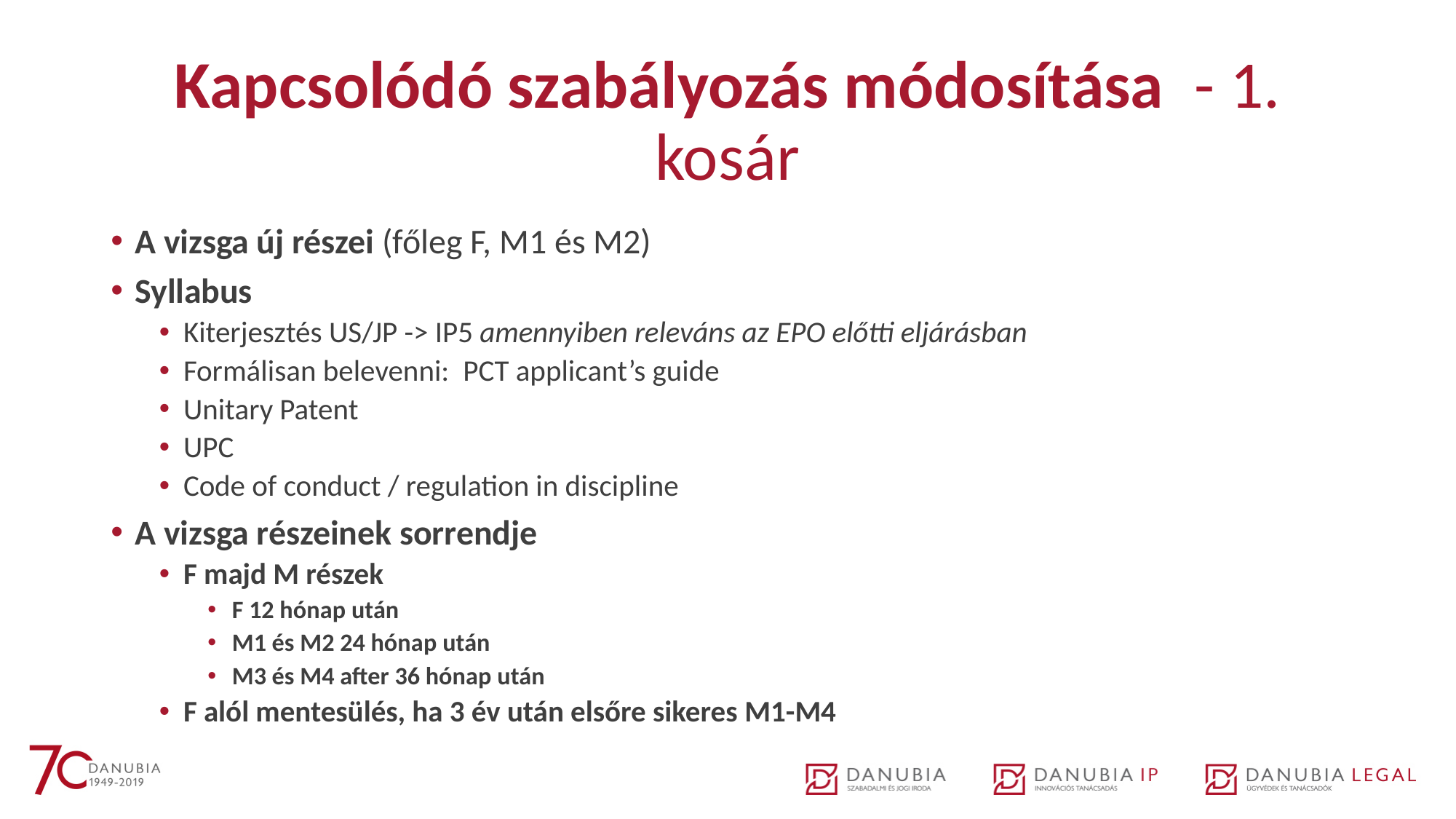

# Kapcsolódó szabályozás módosítása  - 1. kosár
A vizsga új részei (főleg F, M1 és M2)
Syllabus
Kiterjesztés US/JP -> IP5 amennyiben releváns az EPO előtti eljárásban
Formálisan belevenni:  PCT applicant’s guide
Unitary Patent
UPC
Code of conduct / regulation in discipline
A vizsga részeinek sorrendje
F majd M részek
F 12 hónap után
M1 és M2 24 hónap után
M3 és M4 after 36 hónap után
F alól mentesülés, ha 3 év után elsőre sikeres M1-M4